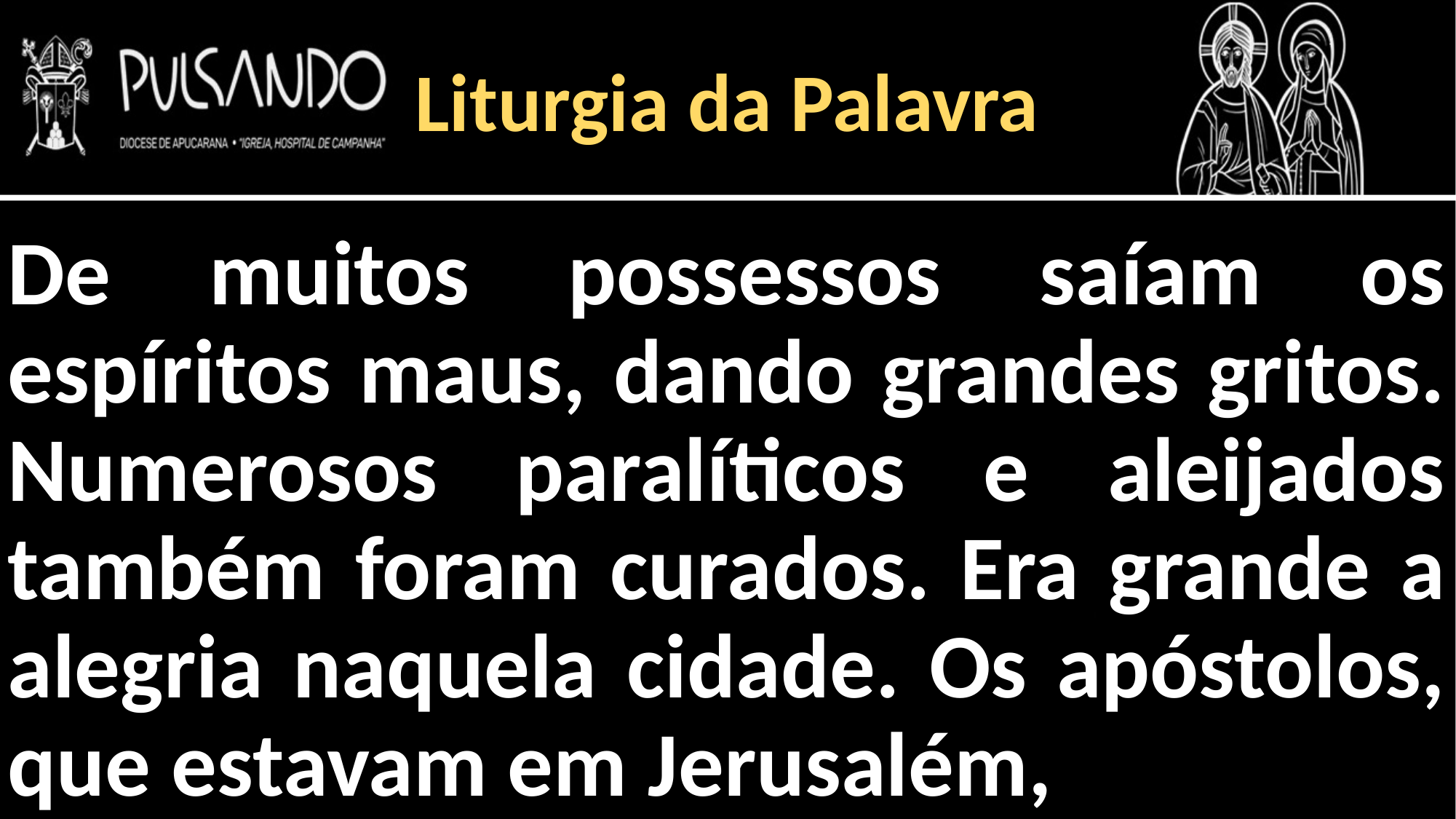

Liturgia da Palavra
De muitos possessos saíam os espíritos maus, dando grandes gritos. Numerosos paralíticos e aleijados também foram curados. Era grande a alegria naquela cidade. Os apóstolos, que estavam em Jerusalém,